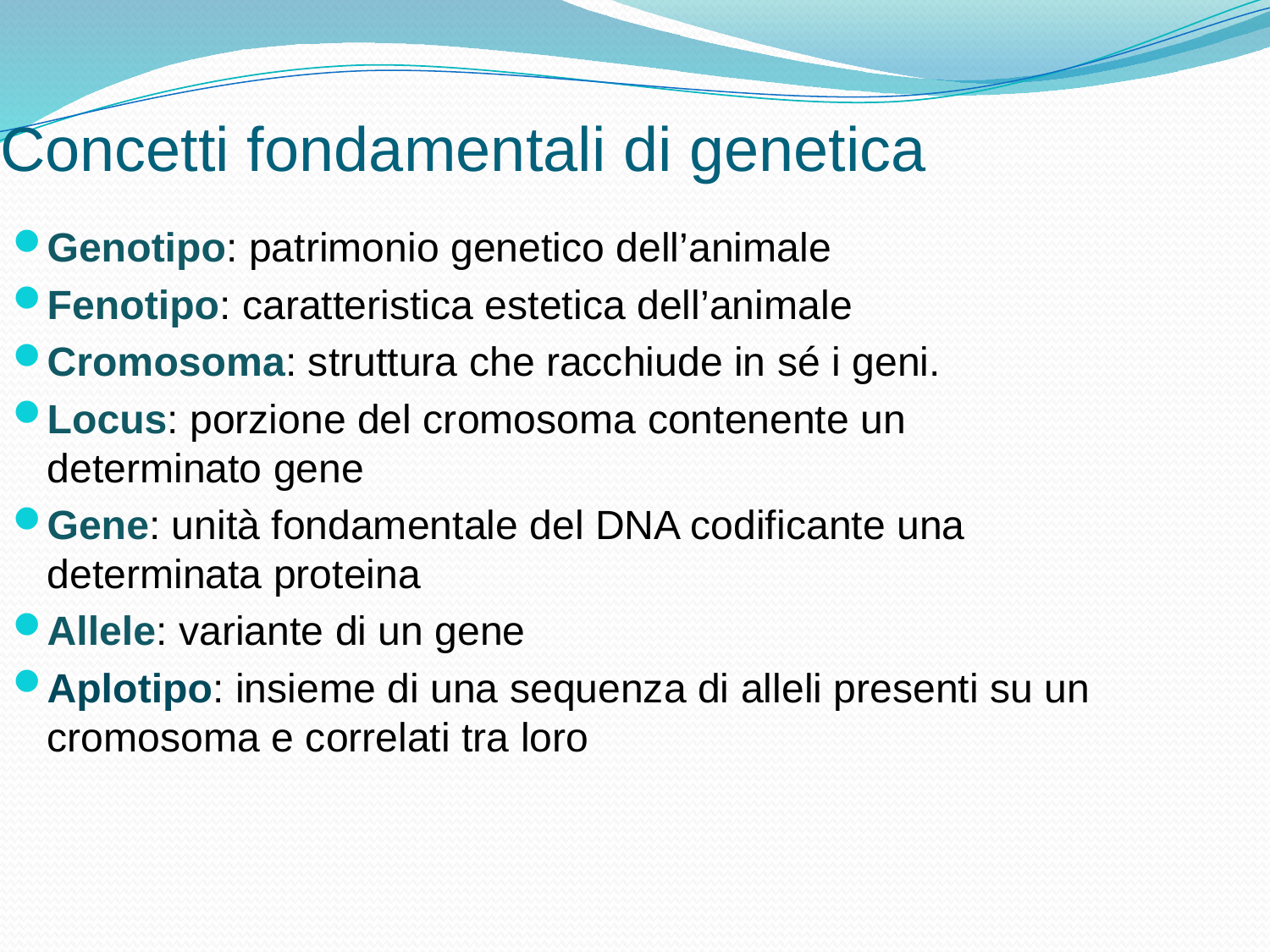

Concetti fondamentali di genetica
Genotipo: patrimonio genetico dell’animale
Fenotipo: caratteristica estetica dell’animale
Cromosoma: struttura che racchiude in sé i geni.
Locus: porzione del cromosoma contenente un determinato gene
Gene: unità fondamentale del DNA codificante una determinata proteina
Allele: variante di un gene
Aplotipo: insieme di una sequenza di alleli presenti su un cromosoma e correlati tra loro